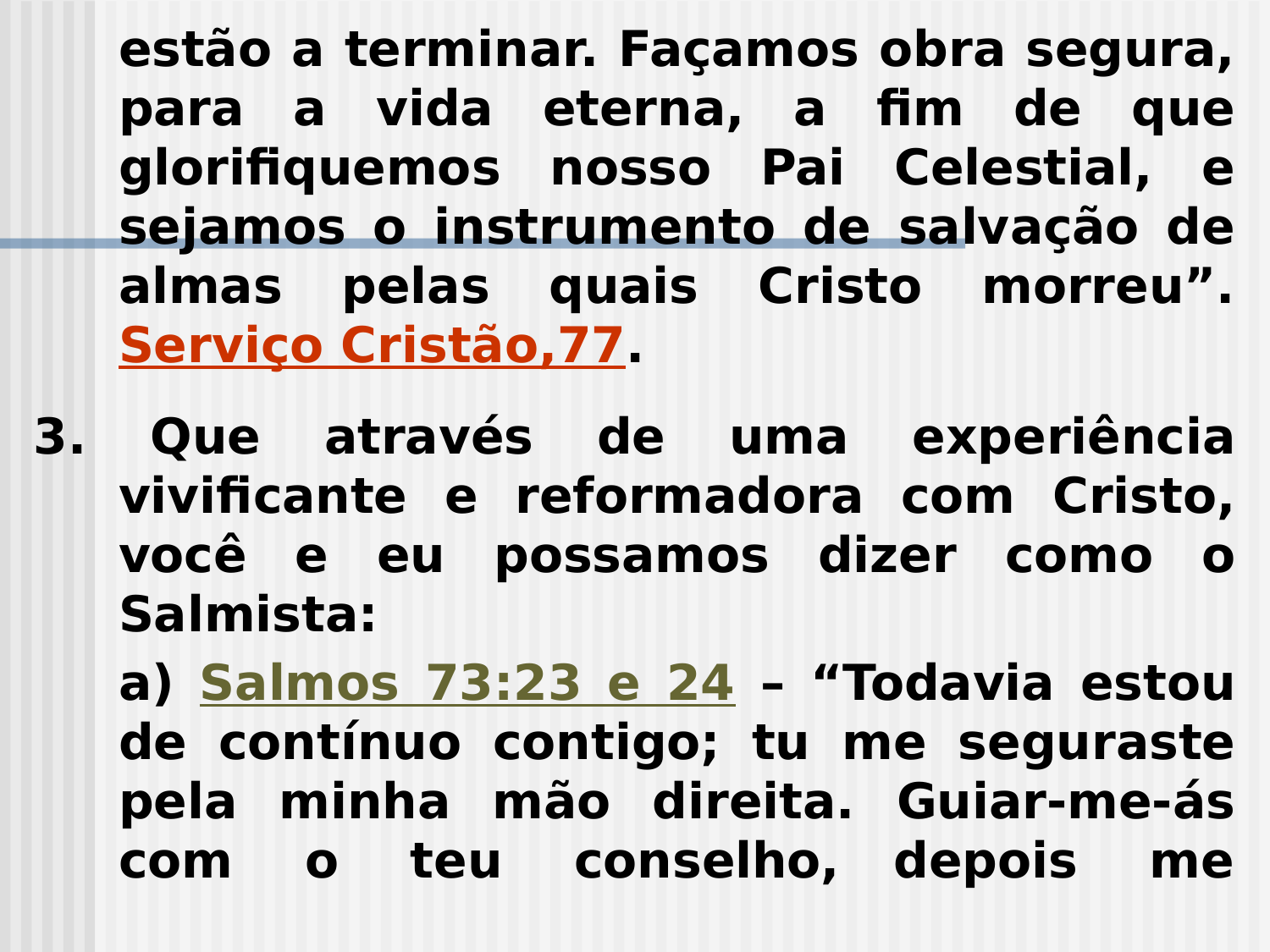

estão a terminar. Façamos obra segura, para a vida eterna, a fim de que glorifiquemos nosso Pai Celestial, e sejamos o instrumento de salvação de almas pelas quais Cristo morreu”. Serviço Cristão,77.

3. Que através de uma experiência vivificante e reformadora com Cristo, você e eu possamos dizer como o Salmista:
	a) Salmos 73:23 e 24 – “Todavia estou de contínuo contigo; tu me seguraste pela minha mão direita. Guiar-me-ás com    o    teu    conselho,   depois    me